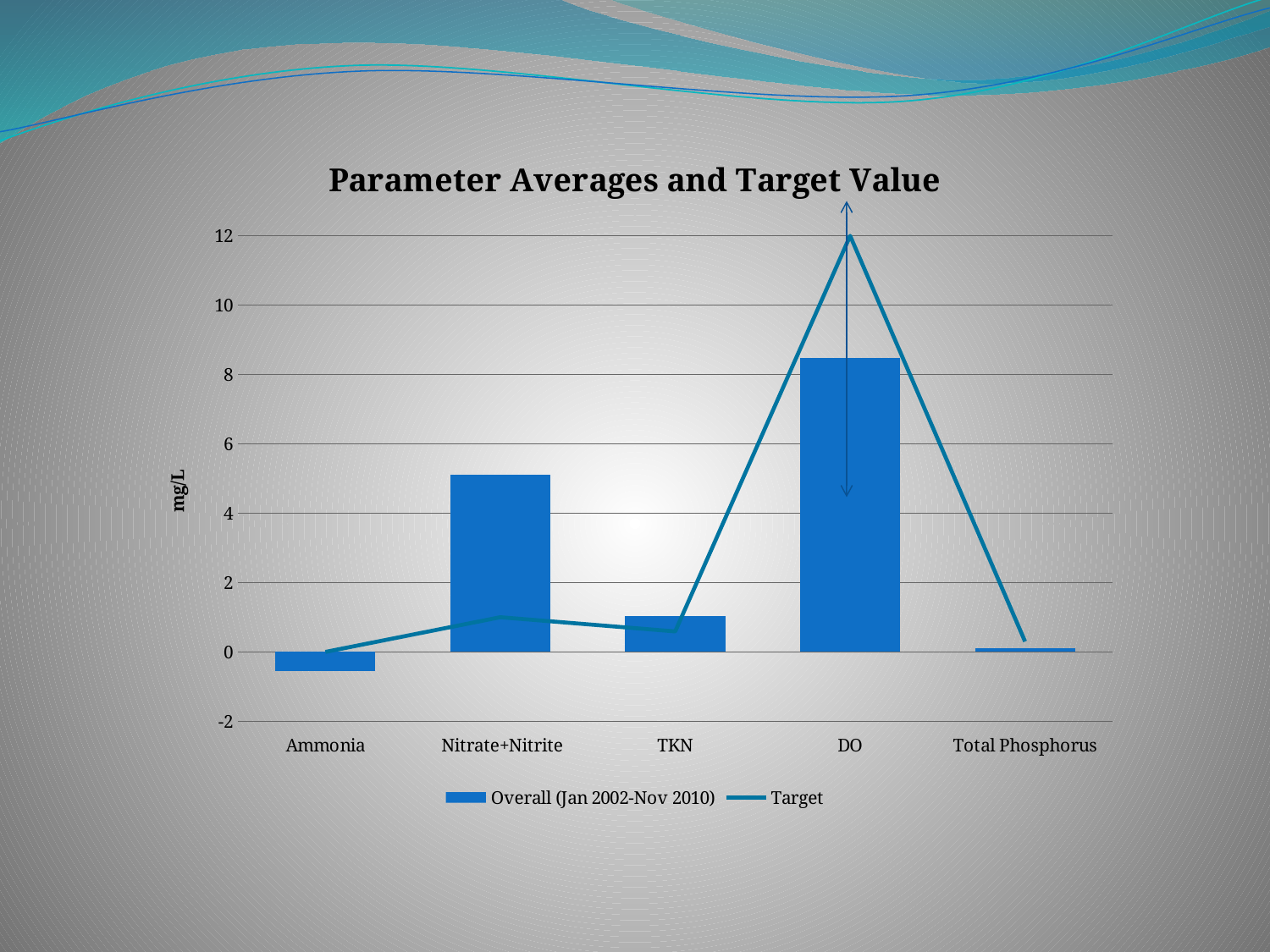

### Chart: Parameter Averages and Target Value

| Category | Overall (Jan 2002-Nov 2010) | Target |
|---|---|---|
|  Ammonia  | -0.554848484848485 | 0.0 |
|  Nitrate+Nitrite | 5.102248556998555 | 1.0 |
| TKN | 1.0224072871572867 | 0.591 |
| DO | 8.485001803751803 | 12.0 |
| Total Phosphorus | 0.1179462481962482 | 0.3000000000000001 |